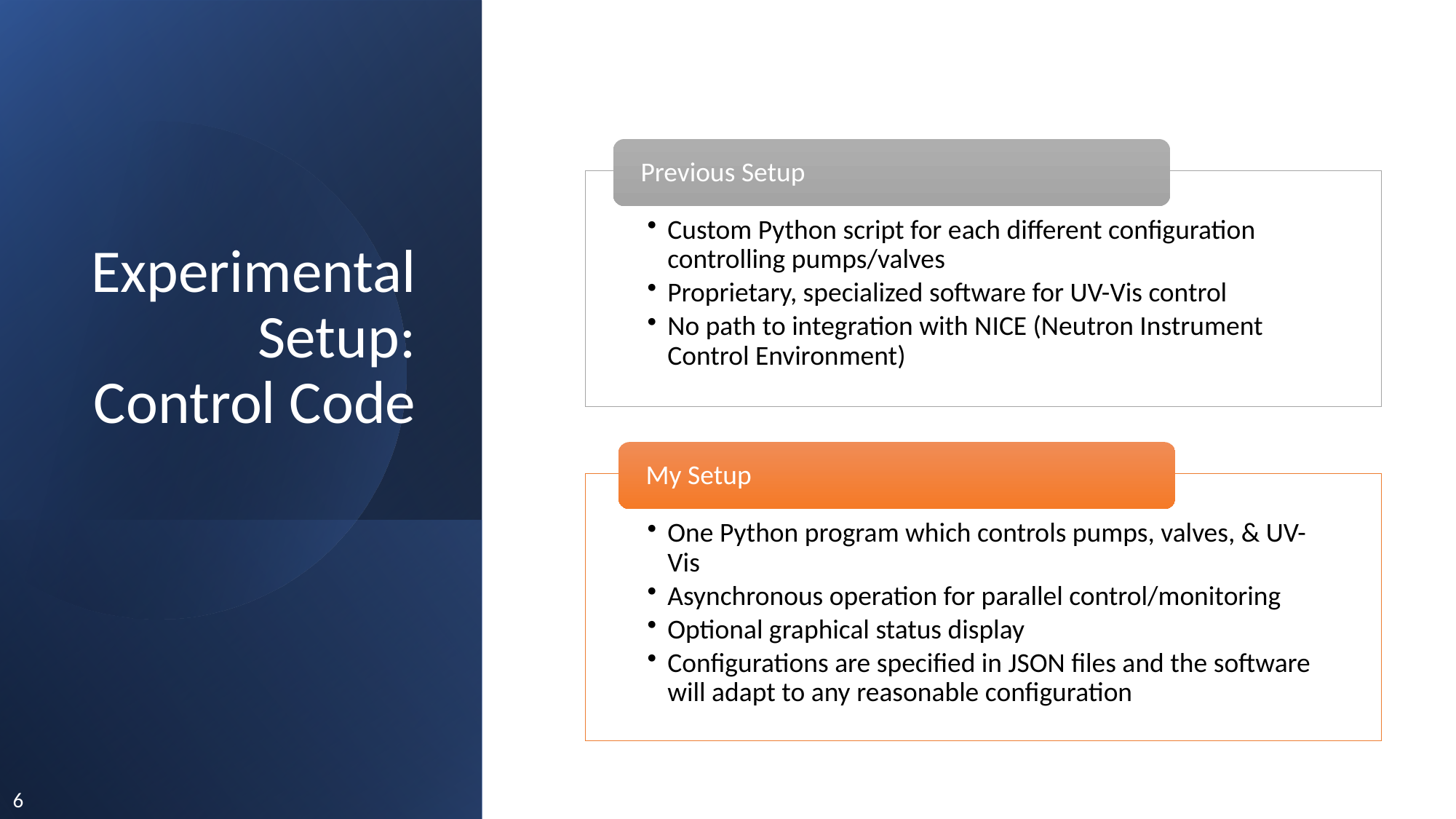

One Python program which controls pumps, valves, & UV-Vis
Asynchronous operation for parallel control/monitoring
Optional graphical status display
Configurations are specified in JSON files and the software will adapt to any reasonable configuration
My Setup
Custom Python script for each different configuration controlling pumps/valves
Proprietary, specialized software for UV-Vis control
No path to integration with NICE (Neutron Instrument Control Environment)
Previous Setup

# Experimental Setup: Control Code

6